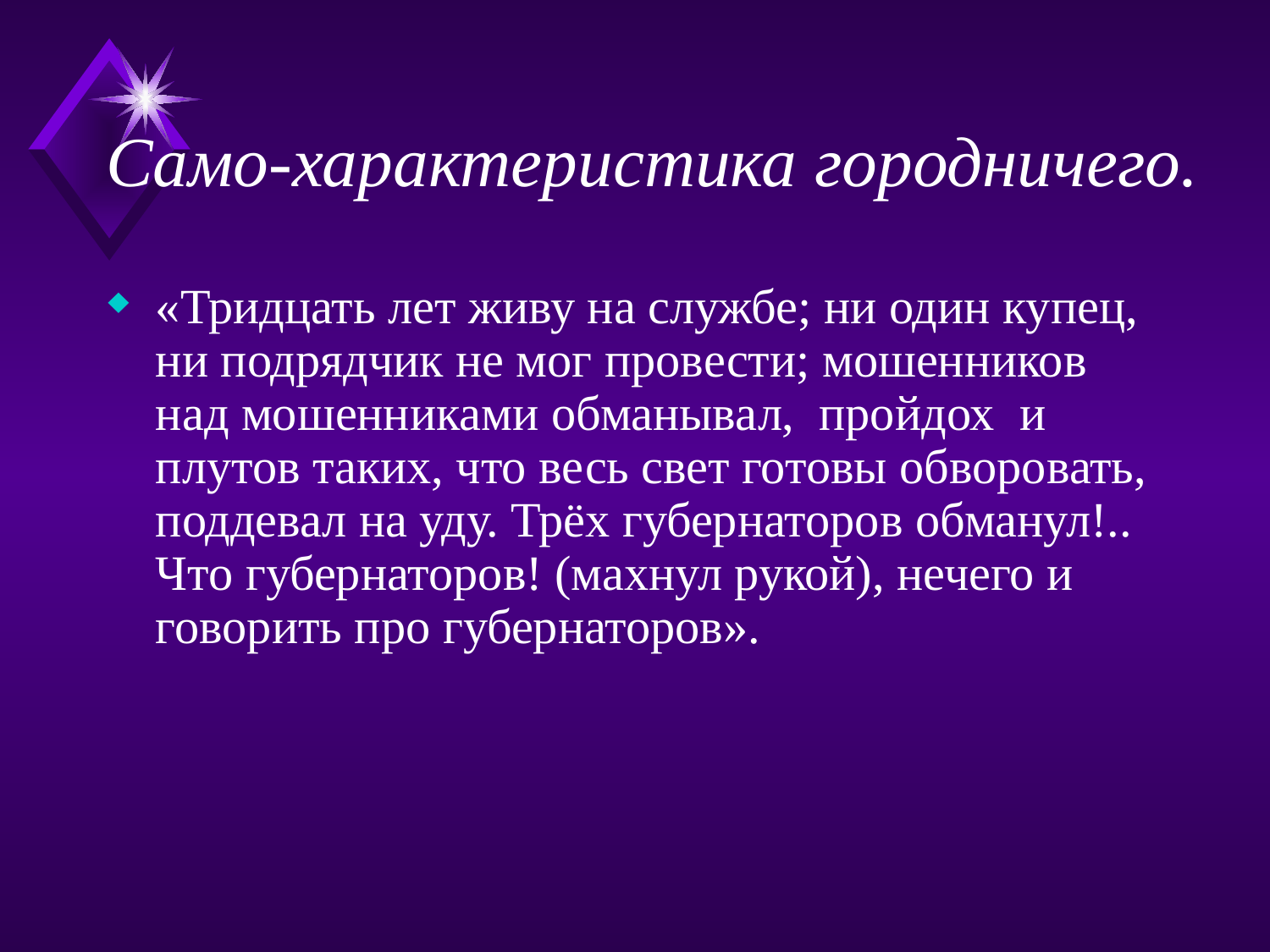

# Само-характеристика городничего.
«Тридцать лет живу на службе; ни один купец, ни подрядчик не мог провести; мошенников над мошенниками обманывал,  пройдох  и плутов таких, что весь свет готовы обворовать, поддевал на уду. Трёх губернаторов обманул!.. Что губернаторов! (махнул рукой), нечего и говорить про губернаторов».